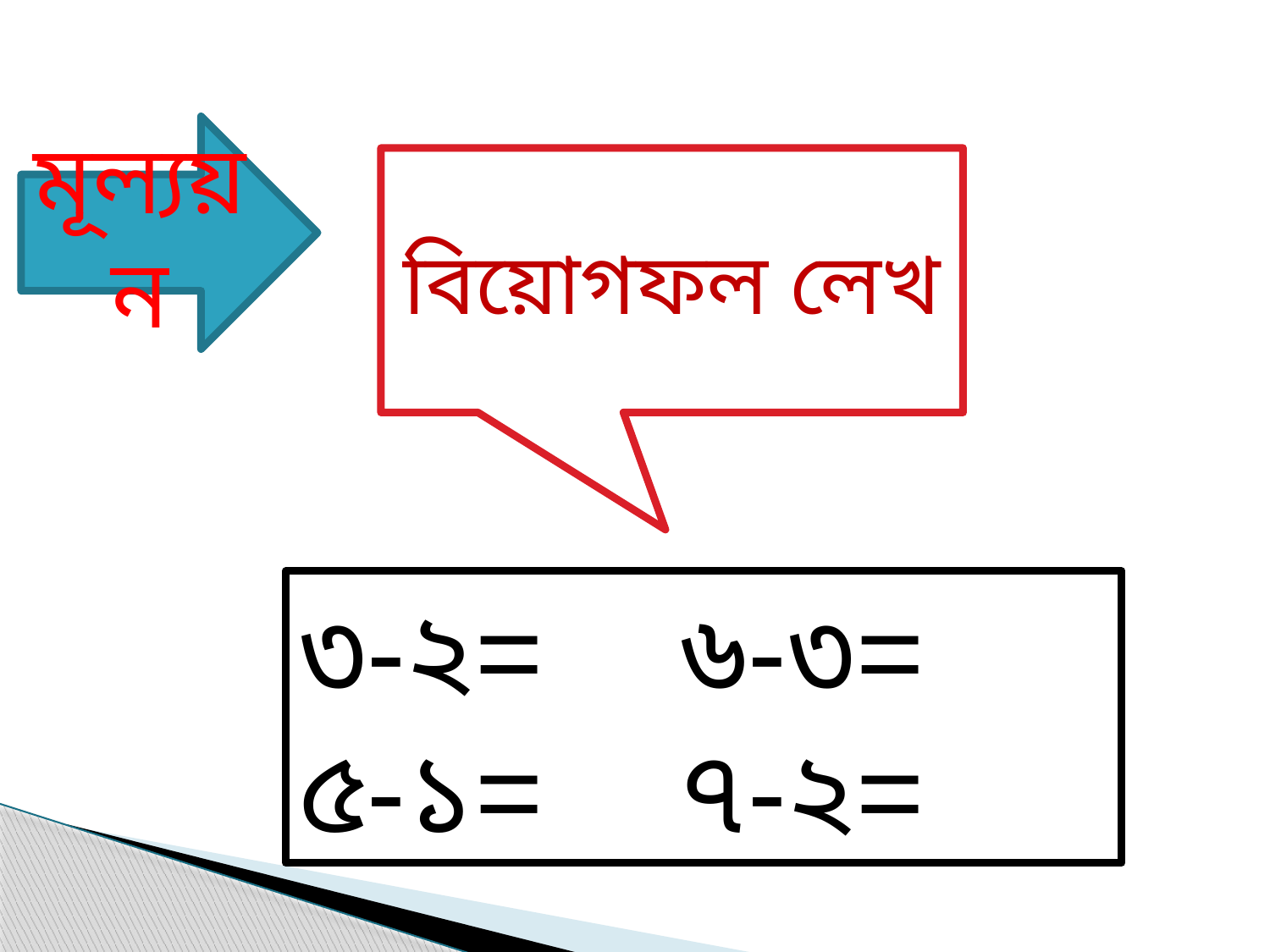

মূল্যয়ন
বিয়োগফল লেখ
৩-২=		৬-৩=
৫-১=		৭-২=